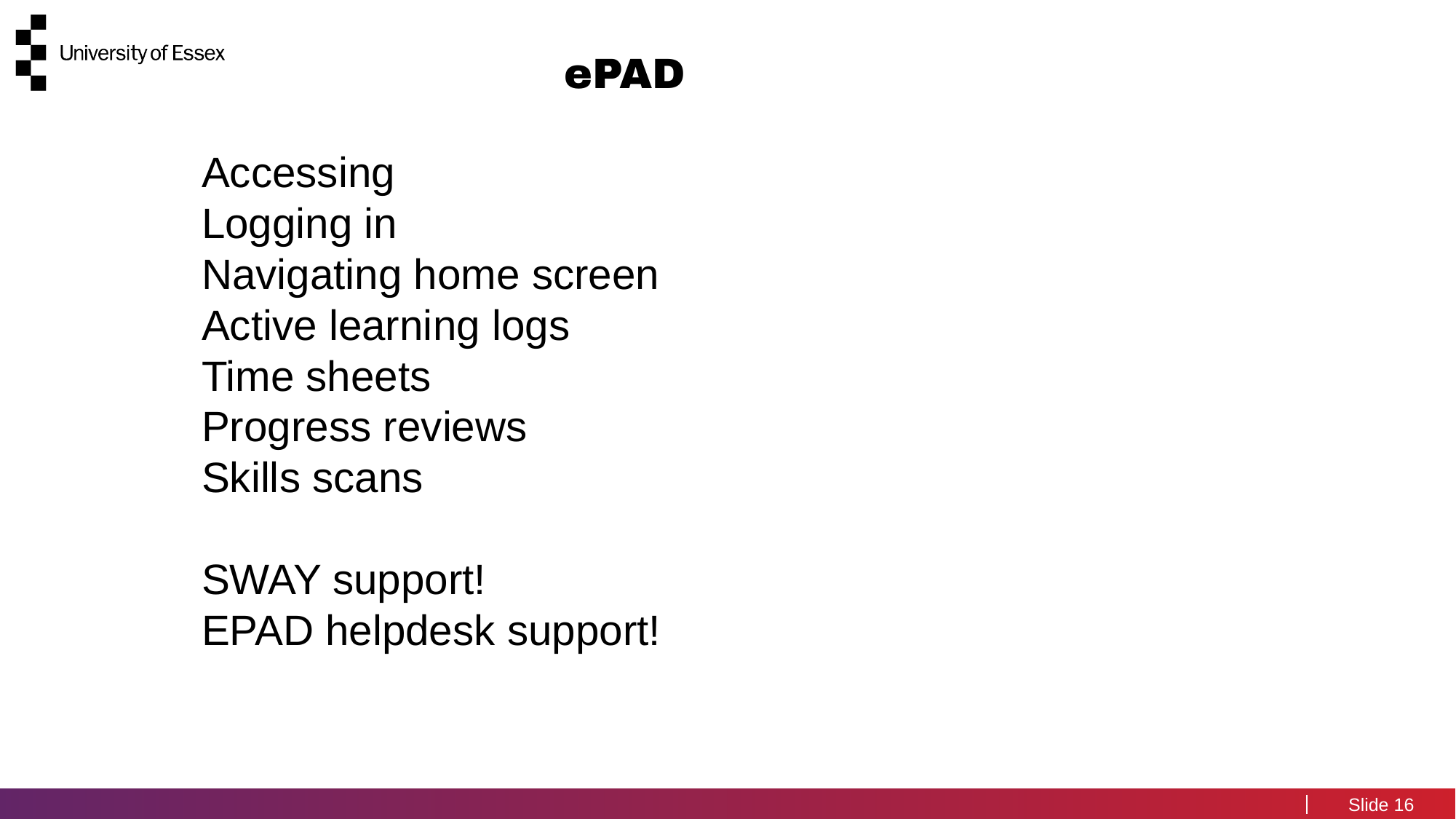

ePAD
Accessing
Logging in
Navigating home screen
Active learning logs
Time sheets
Progress reviews
Skills scans

SWAY support!
EPAD helpdesk support!

16
Undertake relevant training provided by the University to ensure they are aware of appropriate policies and procedures relating to apprenticeships, what is expected from the apprentice in the workplace and at university and develop themselves as mentors.

Familiarise themselves with the Course, Placement, Apprenticeship Handbooks, and associated review paperwork.

Familiarise themselves with the apprenticeship standards, British Values, safeguarding (e.g., knowledge of ‘Prevent’ and how to raise a concern) and the associated knowledge, skills and behaviours which the apprentice will need to demonstrate.

Have a sound knowledge and understanding of what the apprentice is learning during their academic studies and help the apprentice to use this to inform their own practice.

Be prepared for and participate in regular progress reviews in line with the Education and Skills Funding Agency requirements (at least every 12 weeks or 4 weeks for learners with additional support needs) and ensuring any actions highlighted are facilitated.   The duration should be approximately 1 hr for each review in addition to mentor support and does not include the final gateway review.

Develop a transparent, honest and open relationship with the apprentice to facilitate a safe learning environment in the workplace.

Provide regular progress meetings and honest feedback to facilitate the professional development of the apprentice. Ensure that a bespoke work-based learning plan is in place identifying opportunities for the learner shared with the university. The plan contributes to ensuring that your journey as an apprentice is individualised (though not limited) to their specific workplace and that a record of ‘active learning’ is maintained during every 4-week period.

Support the apprentice to increase the use of their initiative and to take increasing responsibility for their own learning and development as they progress through the programme.

Facilitate the apprentice to undertake and record their work-based tasks/learning in their portfolio in an appropriate way and to maintain this portfolio as a record of their learning across the apprenticeship, to inform the apprentices preparation for the EPA.

Support the apprentice to recognise opportunities for learning within day-to-day duties in their workplace.

Support the apprentice to ensure that their workload is at an appropriate level, so they can balance the demands of work and study and maintain a positive level of wellbeing.

Ensure there are clear, timely communications with the university about the apprentice and their development. Ensuring any difficulties are identified early and an appropriate action plan is put in place to provide enhanced support.

Promote a positive perception of apprenticeships as a route into registered health and social care employment i.e., Nursing, Occupational Therapy, speech and language therapy, physiotherapy etc.

Contribute to the decision as to whether the apprentice is ready to go through the gateway review to End-Point Assessment and support the quality assurance processes for the ongoing development of the programme(s).